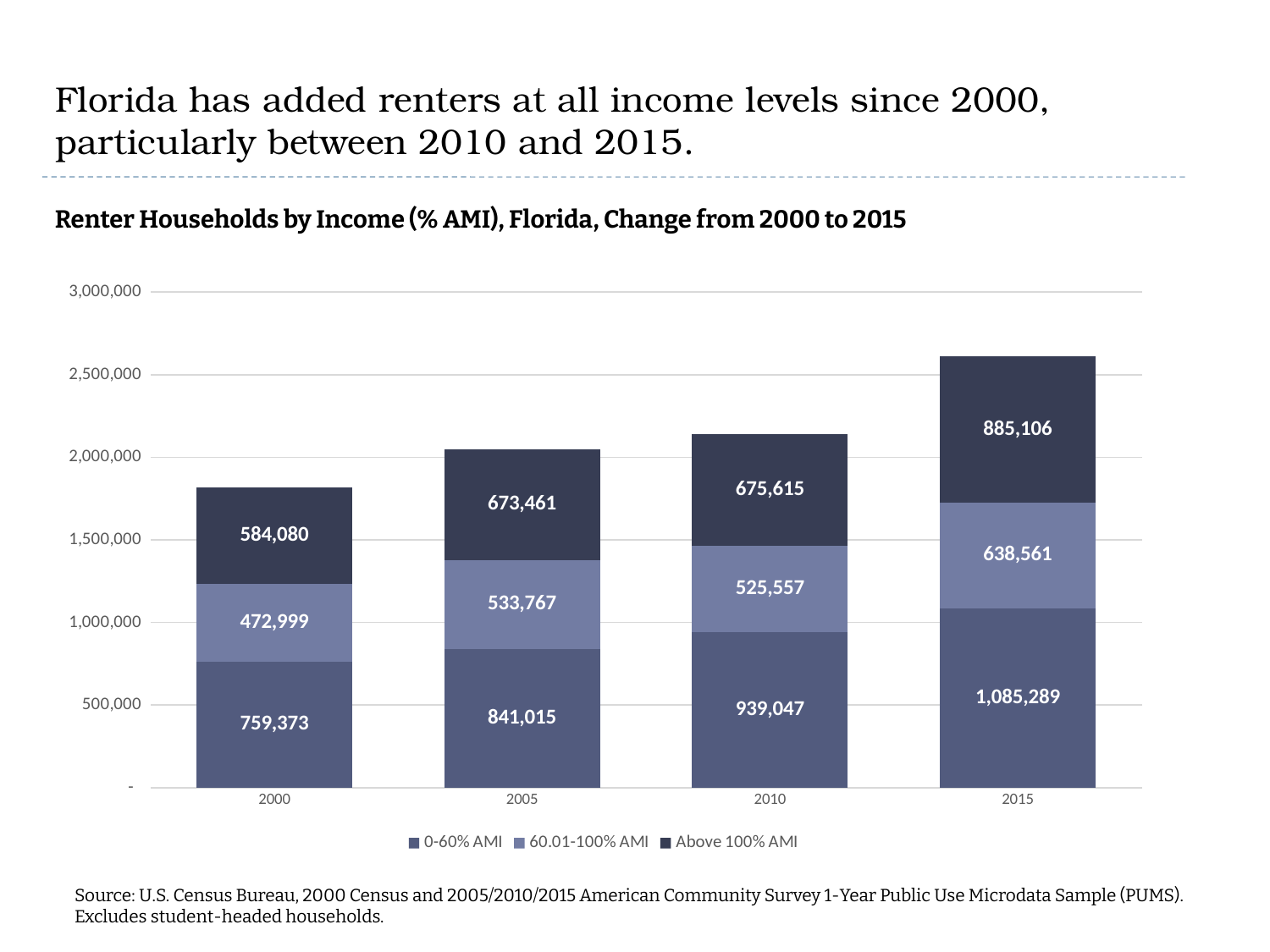

# Florida has added renters at all income levels since 2000, particularly between 2010 and 2015.
Renter Households by Income (% AMI), Florida, Change from 2000 to 2015

### Chart

| Category | 0-60% AMI | 60.01-100% AMI | Above 100% AMI |
|---|---|---|---|
| 2000 | 759373.0 | 472999.0 | 584080.0 |
| 2005 | 841015.0 | 533767.0 | 673461.0 |
| 2010 | 939047.0 | 525557.0 | 675615.0 |
| 2015 | 1085289.0 | 638561.0 | 885106.0 |
Source: U.S. Census Bureau, 2000 Census and 2005/2010/2015 American Community Survey 1-Year Public Use Microdata Sample (PUMS). Excludes student-headed households.